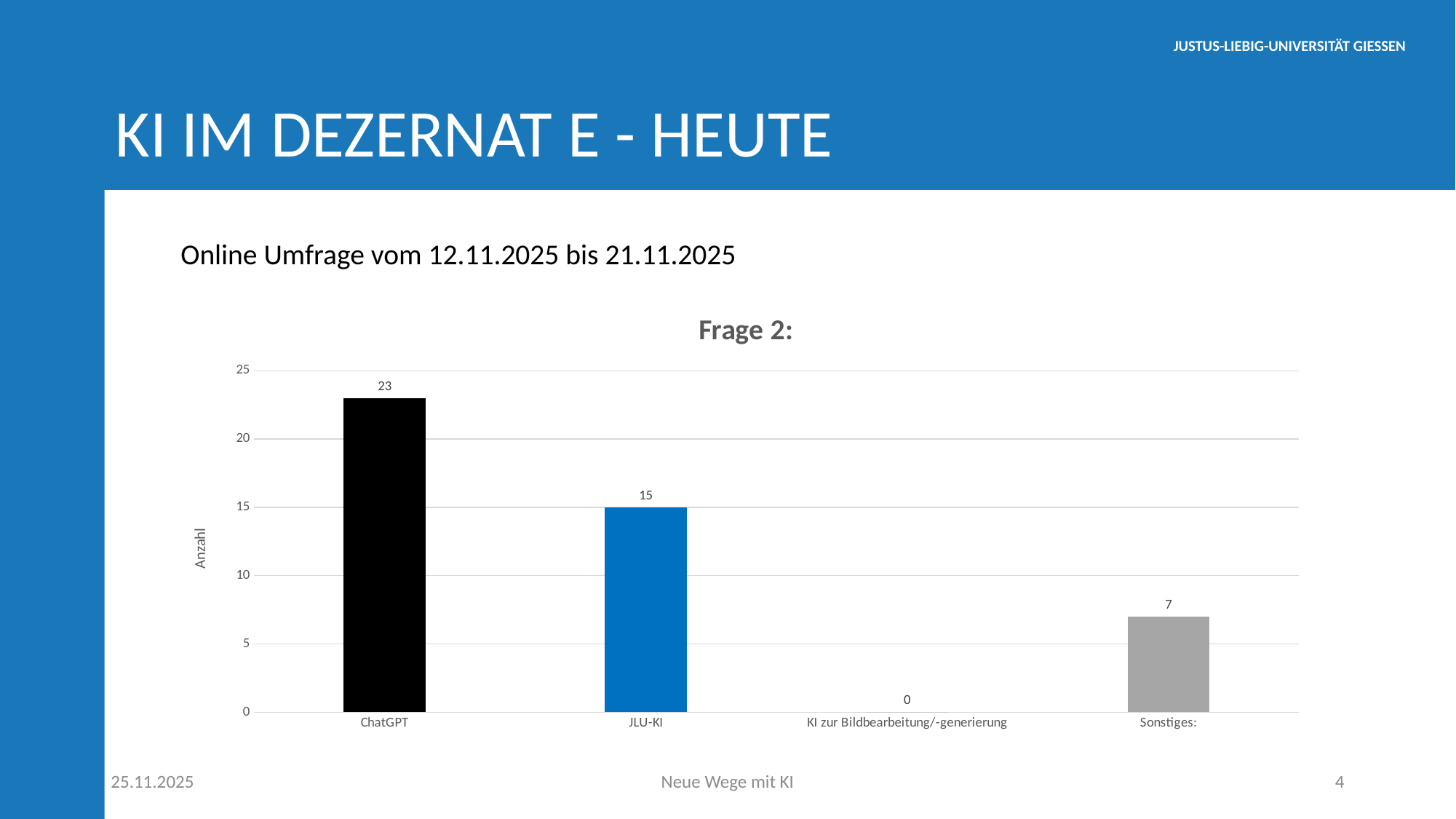

# KI im dezernat E - HEUTE
Online Umfrage vom 12.11.2025 bis 21.11.2025

### Chart:

| Category |  |
|---|---|
| ChatGPT | 23.0 |
| JLU-KI | 15.0 |
| KI zur Bildbearbeitung/-generierung | 0.0 |
| Sonstiges: | 7.0 |
25.11.2025
Neue Wege mit KI
4